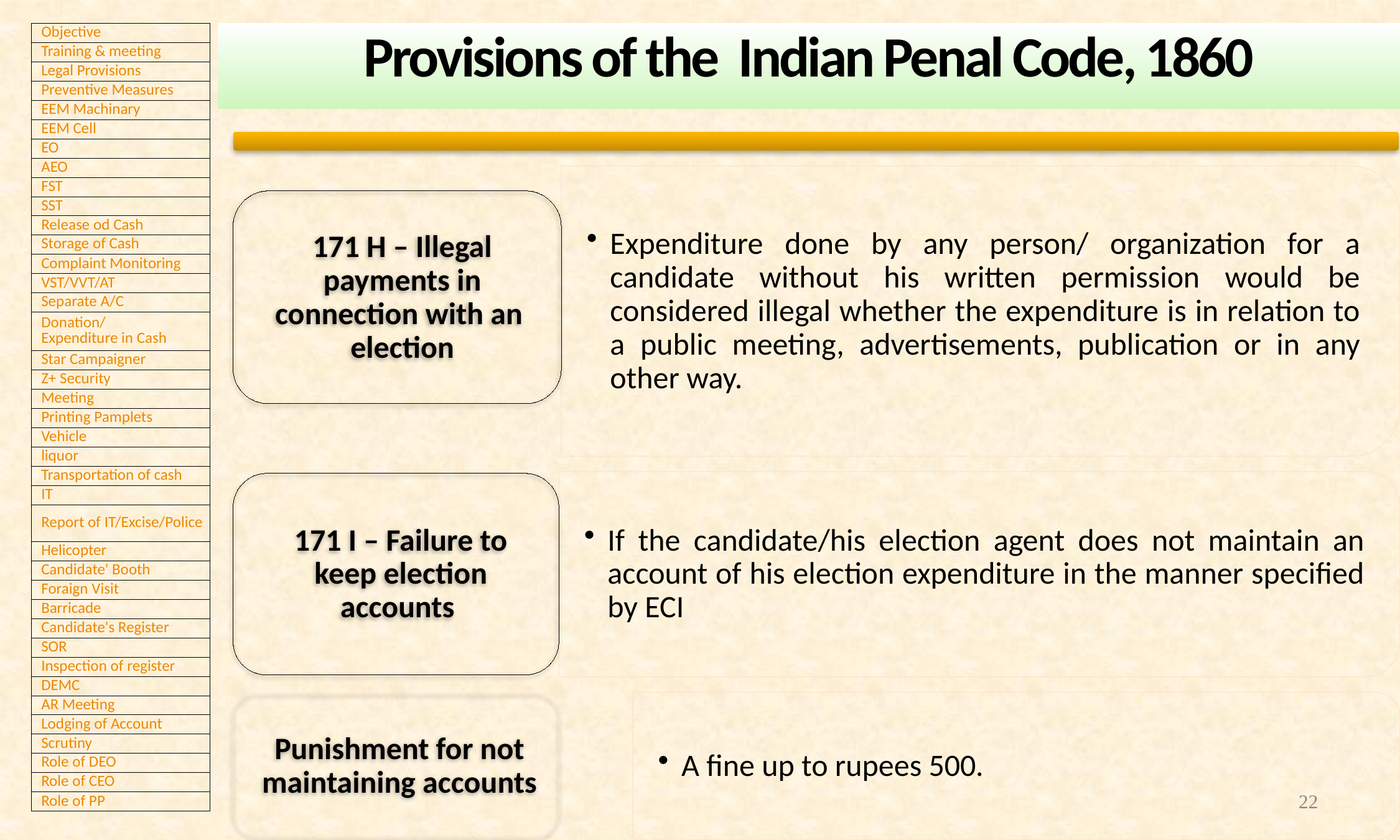

Provisions of the  Indian Penal Code, 1860

Expenditure done by any person/ organization for a candidate without his written permission would be considered illegal whether the expenditure is in relation to a public meeting, advertisements, publication or in any other way.
171 H – Illegal payments in connection with an
election
If the candidate/his election agent does not maintain an account of his election expenditure in the manner specified by ECI
171 I – Failure to keep election accounts
A fine up to rupees 500.
Punishment for not maintaining accounts
22